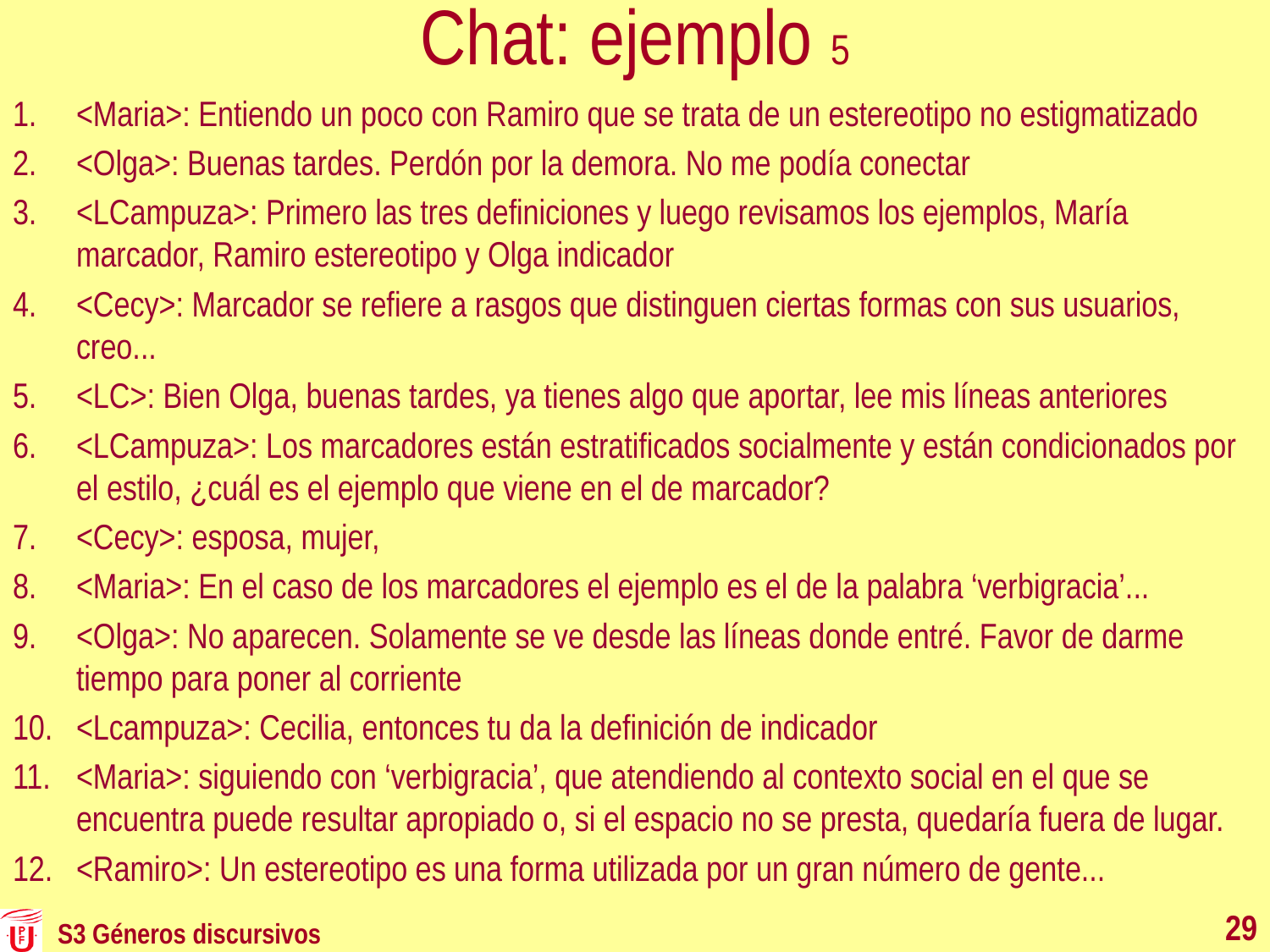

# Chat: ejemplo 5
<Maria>: Entiendo un poco con Ramiro que se trata de un estereotipo no estigmatizado
<Olga>: Buenas tardes. Perdón por la demora. No me podía conectar
<LCampuza>: Primero las tres definiciones y luego revisamos los ejemplos, María marcador, Ramiro estereotipo y Olga indicador
<Cecy>: Marcador se refiere a rasgos que distinguen ciertas formas con sus usuarios, creo...
<LC>: Bien Olga, buenas tardes, ya tienes algo que aportar, lee mis líneas anteriores
<LCampuza>: Los marcadores están estratificados socialmente y están condicionados por el estilo, ¿cuál es el ejemplo que viene en el de marcador?
<Cecy>: esposa, mujer,
<Maria>: En el caso de los marcadores el ejemplo es el de la palabra ‘verbigracia’...
<Olga>: No aparecen. Solamente se ve desde las líneas donde entré. Favor de darme tiempo para poner al corriente
<Lcampuza>: Cecilia, entonces tu da la definición de indicador
<Maria>: siguiendo con ‘verbigracia’, que atendiendo al contexto social en el que se encuentra puede resultar apropiado o, si el espacio no se presta, quedaría fuera de lugar.
<Ramiro>: Un estereotipo es una forma utilizada por un gran número de gente...

29
S3 Géneros discursivos